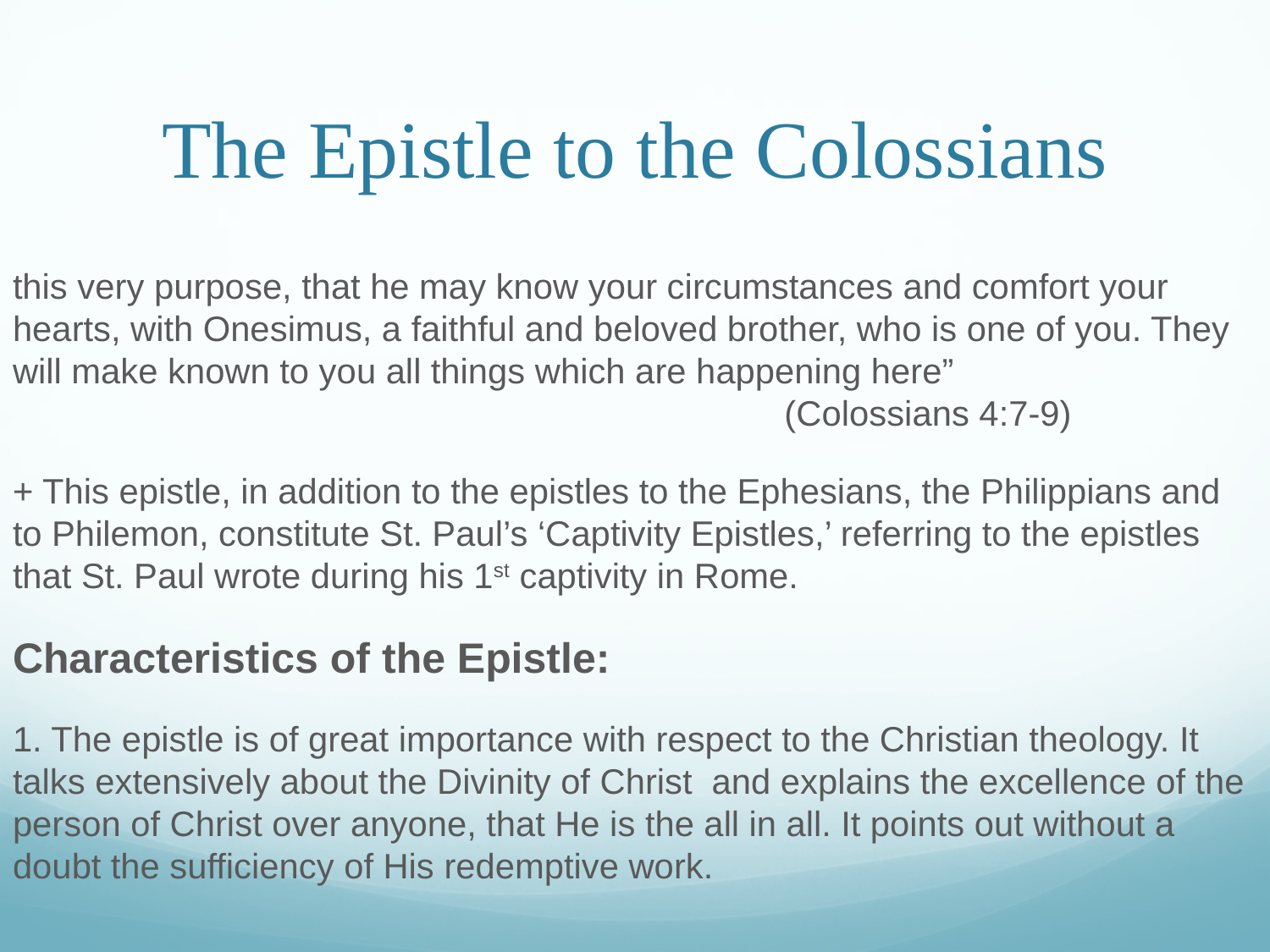

# The Epistle to the Colossians
this very purpose, that he may know your circumstances and comfort your hearts, with Onesimus, a faithful and beloved brother, who is one of you. They will make known to you all things which are happening here”								 (Colossians 4:7-9)
+ This epistle, in addition to the epistles to the Ephesians, the Philippians and to Philemon, constitute St. Paul’s ‘Captivity Epistles,’ referring to the epistles that St. Paul wrote during his 1st captivity in Rome.
Characteristics of the Epistle:
1. The epistle is of great importance with respect to the Christian theology. It talks extensively about the Divinity of Christ  and explains the excellence of the person of Christ over anyone, that He is the all in all. It points out without a doubt the sufficiency of His redemptive work.